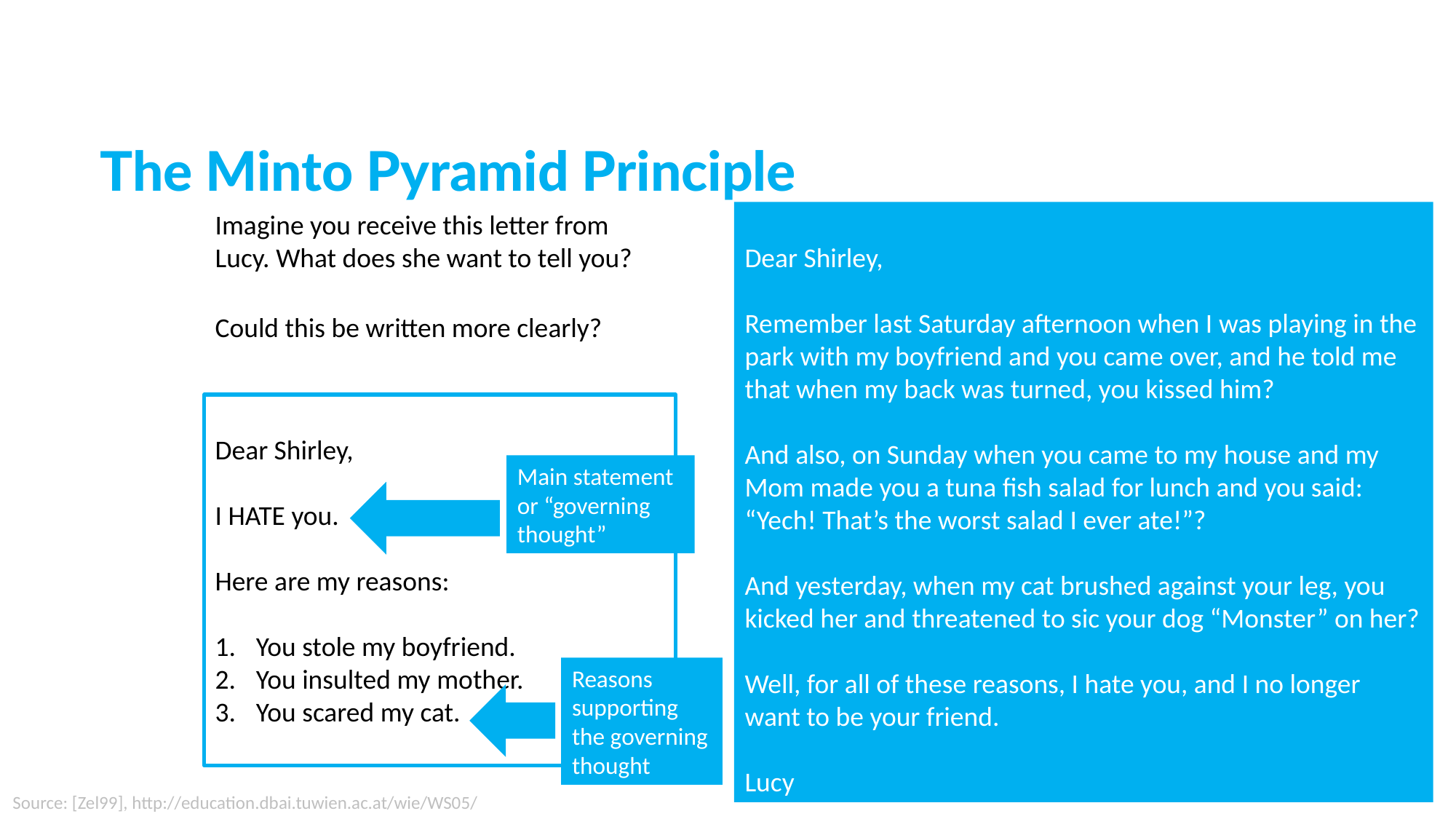

# The Minto Pyramid Principle
Imagine you receive this letter from Lucy. What does she want to tell you?

Dear Shirley,

Remember last Saturday afternoon when I was playing in the park with my boyfriend and you came over, and he told me that when my back was turned, you kissed him?

And also, on Sunday when you came to my house and my Mom made you a tuna fish salad for lunch and you said: “Yech! That’s the worst salad I ever ate!”?

And yesterday, when my cat brushed against your leg, you kicked her and threatened to sic your dog “Monster” on her?

Well, for all of these reasons, I hate you, and I no longer want to be your friend.

Lucy
Could this be written more clearly?

Dear Shirley,

I HATE you.

Here are my reasons:

You stole my boyfriend.
You insulted my mother.
You scared my cat.

Main statement or “governing thought”

Reasons supporting the governing thought

Source: [Zel99], http://education.dbai.tuwien.ac.at/wie/WS05/